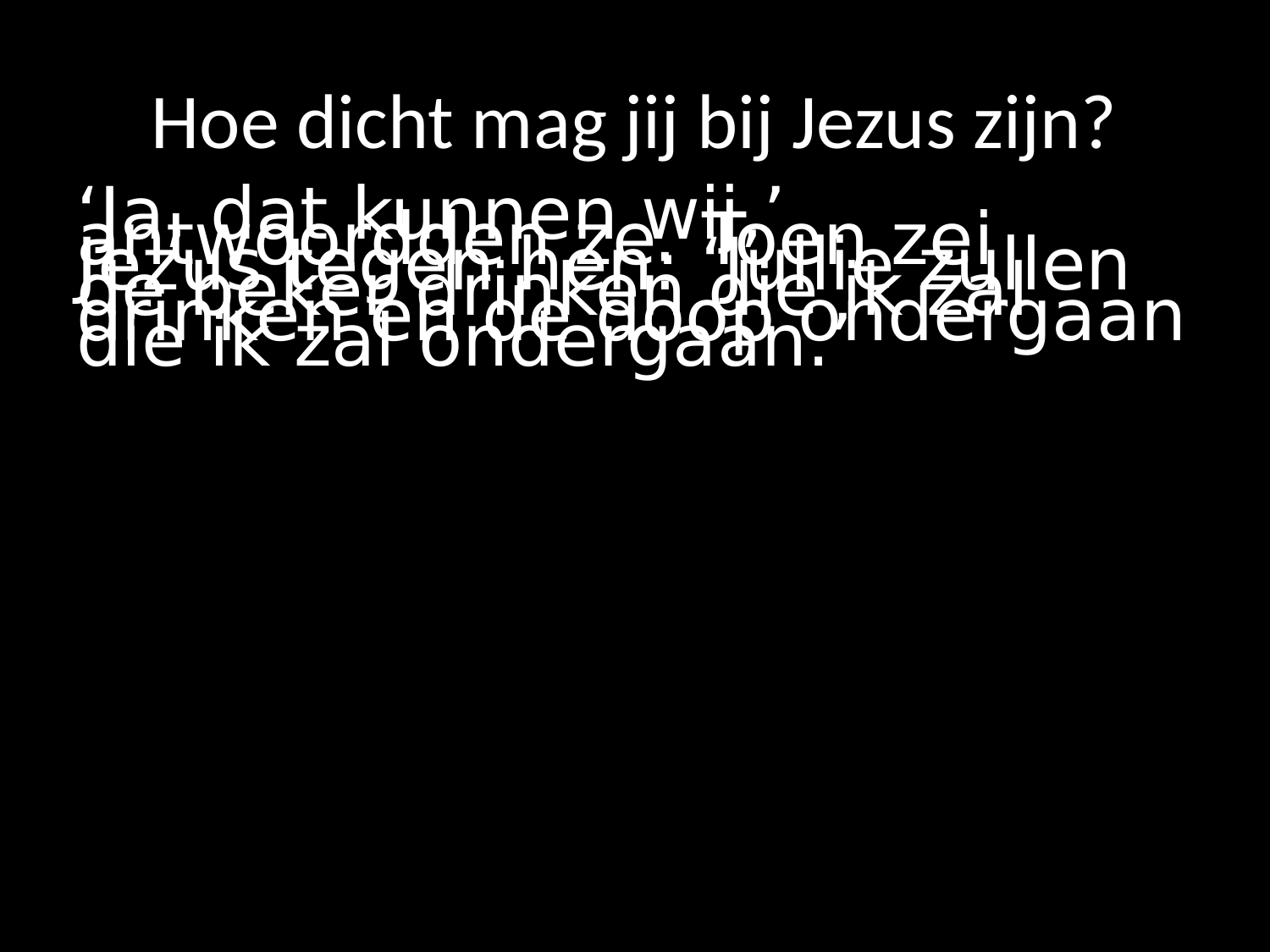

# Hoe dicht mag jij bij Jezus zijn?
‘Ja, dat kunnen wij,’ antwoordden ze. Toen zei Jezus tegen hen: ‘Jullie zullen de beker drinken die ik zal drinken en de doop ondergaan die ik zal ondergaan.’